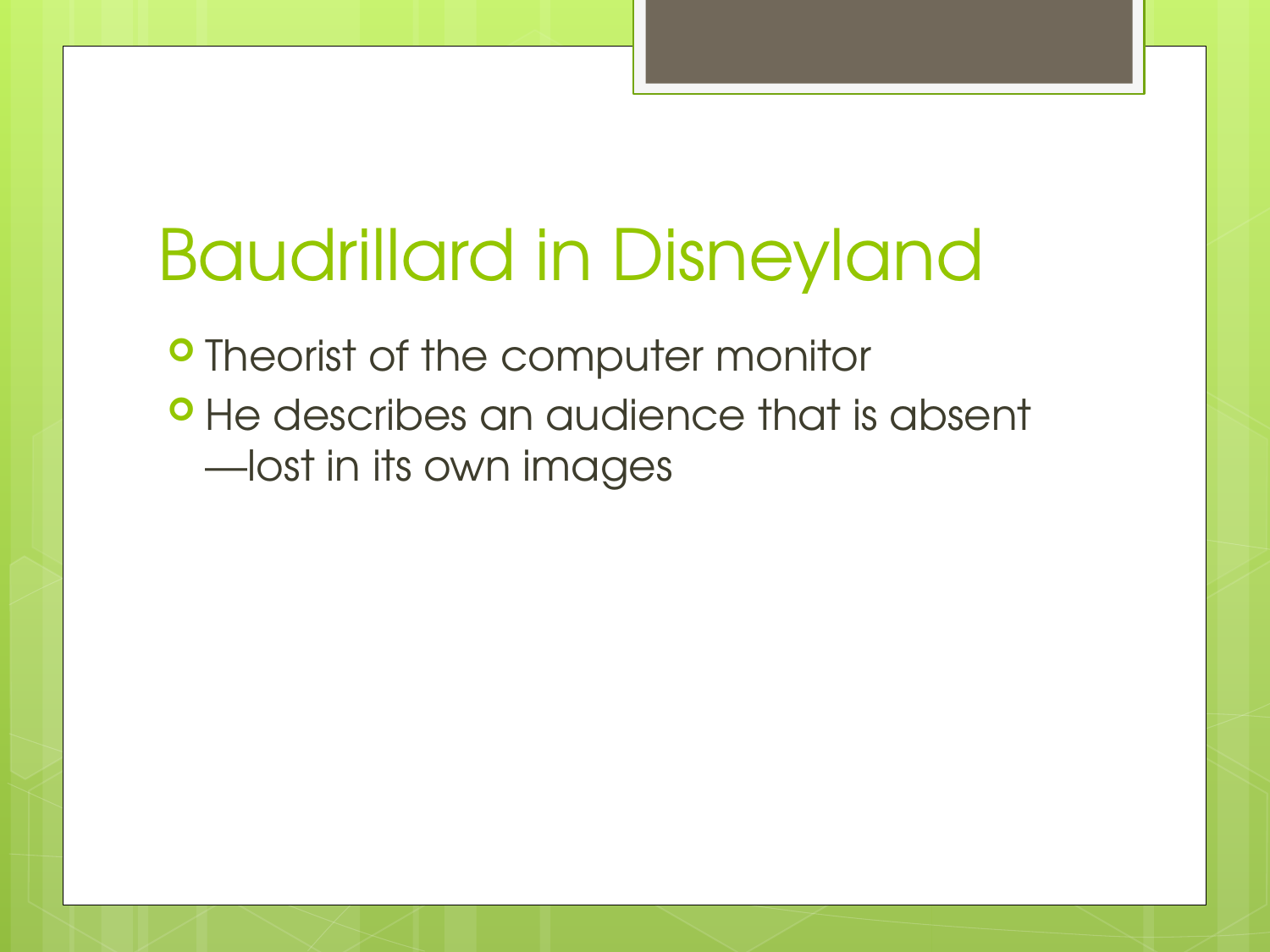

# Baudrillard in Disneyland
Theorist of the computer monitor
He describes an audience that is absent—lost in its own images